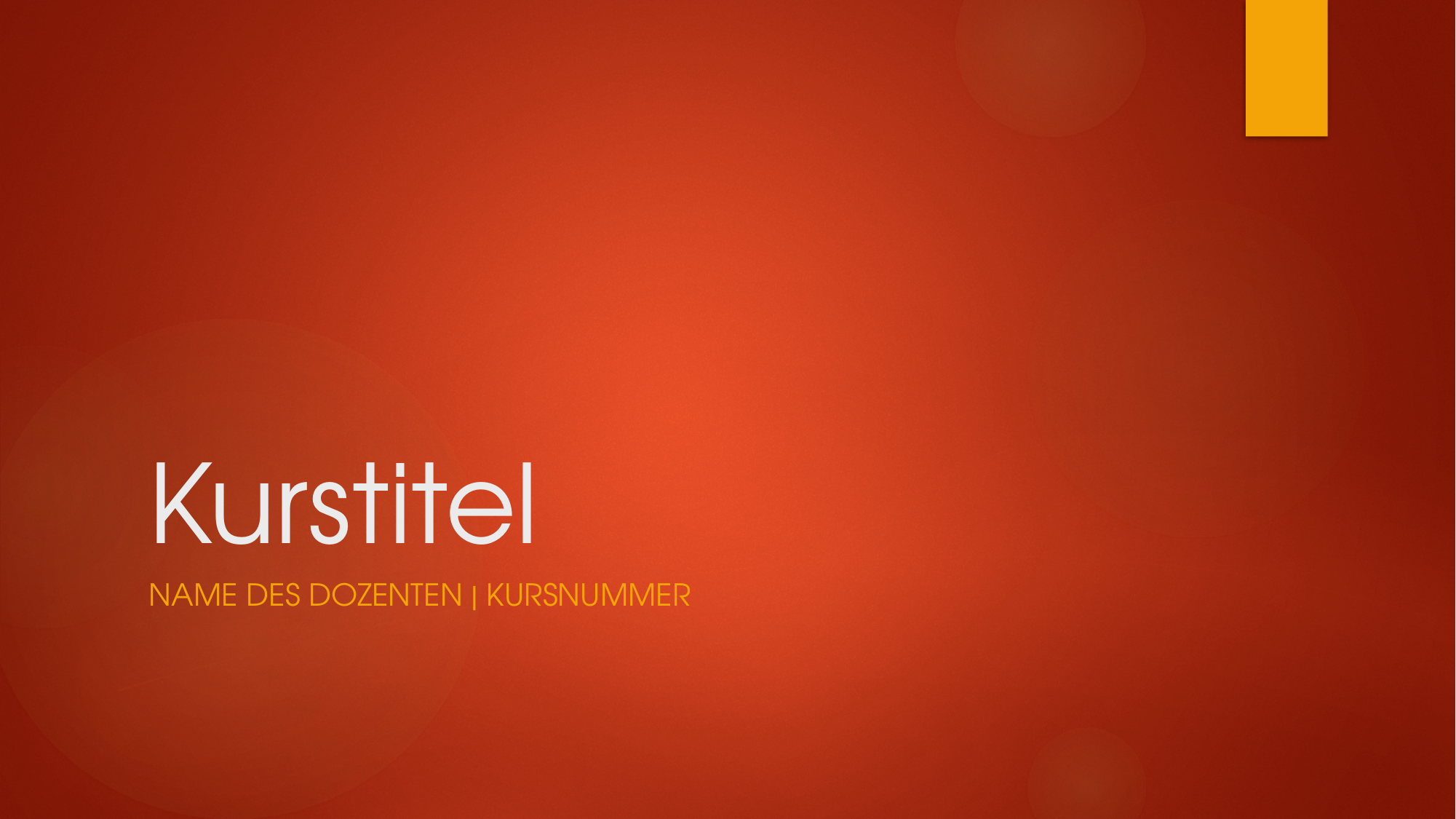

# Kurstitel
Name des Dozenten | Kursnummer